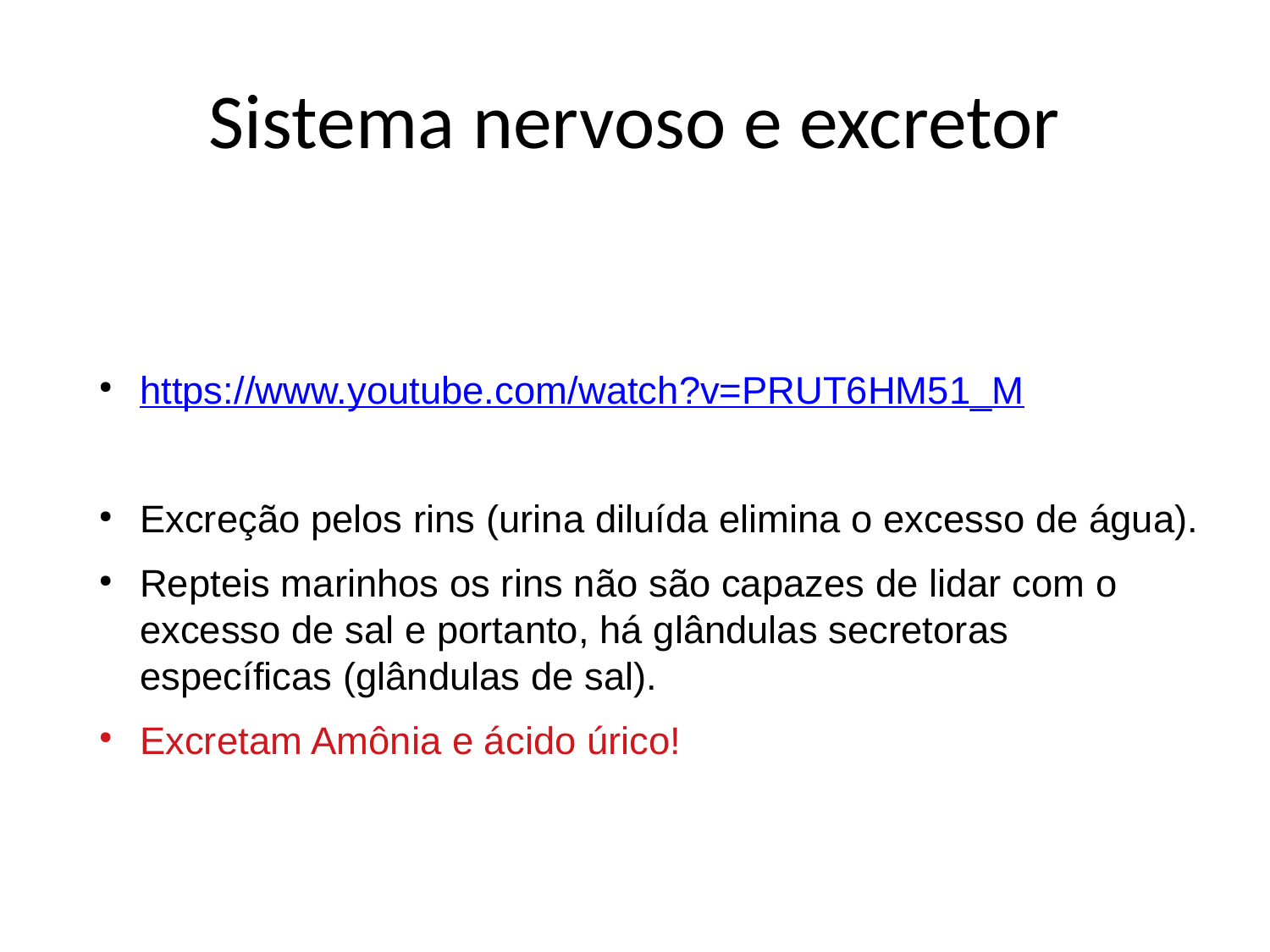

Sistema nervoso e excretor

https://www.youtube.com/watch?v=PRUT6HM51_M

Excreção pelos rins (urina diluída elimina o excesso de água).
Repteis marinhos os rins não são capazes de lidar com o excesso de sal e portanto, há glândulas secretoras específicas (glândulas de sal).
Excretam Amônia e ácido úrico!